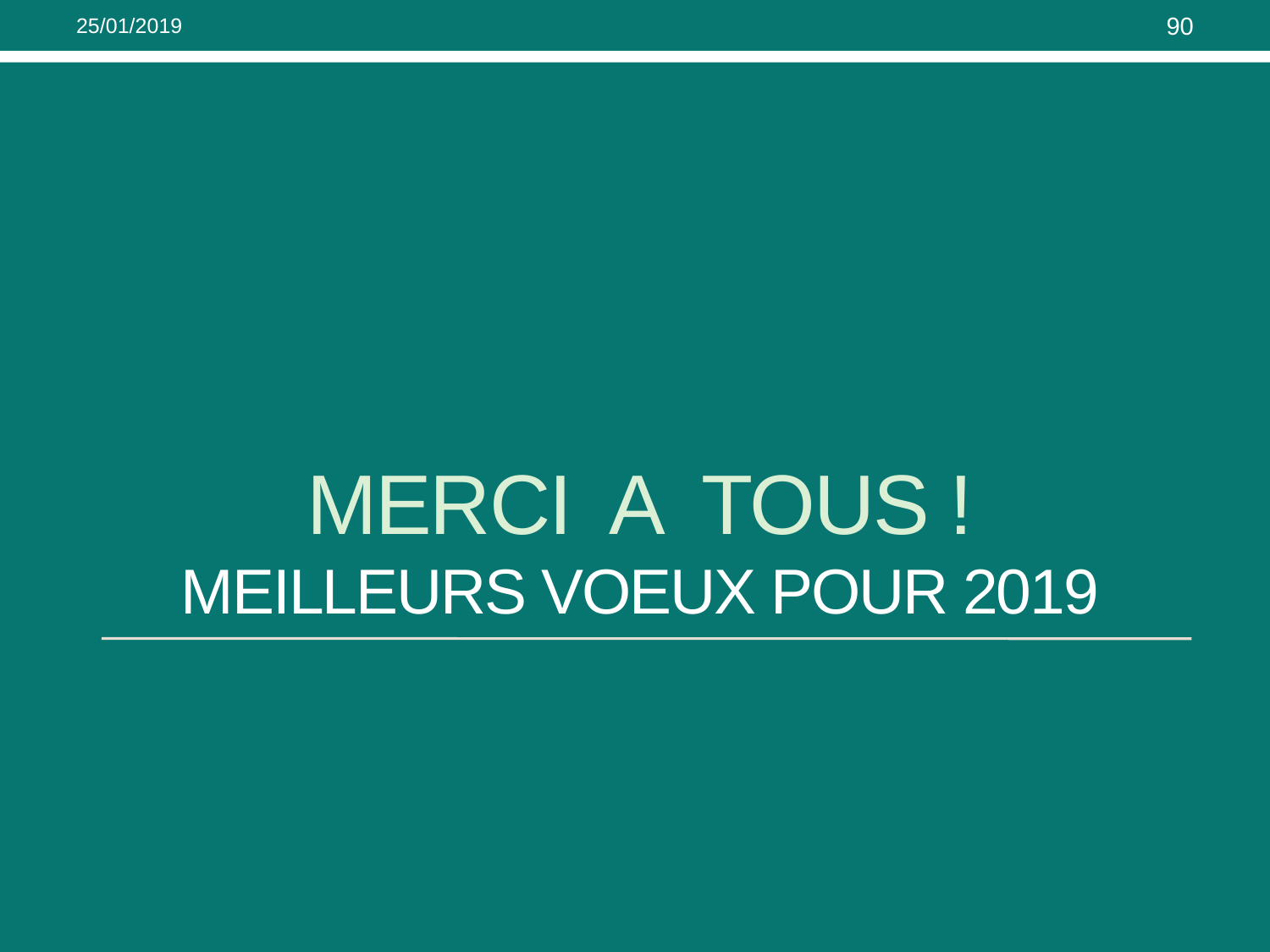

25/01/2019
90
# MERCI  a  tous ! Meilleurs voeux pour 2019